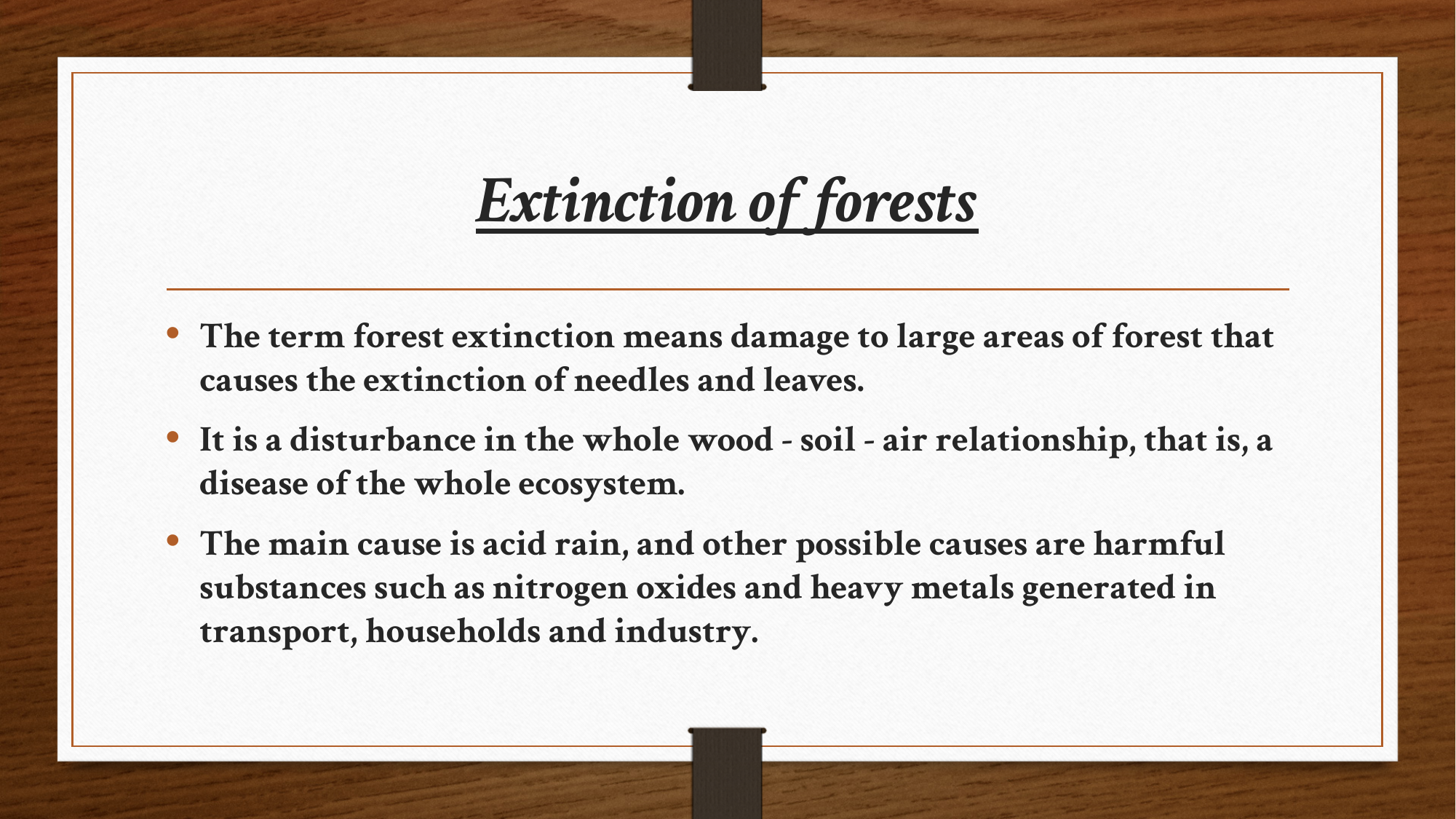

# Extinction of forests
The term forest extinction means damage to large areas of forest that causes the extinction of needles and leaves.
It is a disturbance in the whole wood - soil - air relationship, that is, a disease of the whole ecosystem.
The main cause is acid rain, and other possible causes are harmful substances such as nitrogen oxides and heavy metals generated in transport, households and industry.